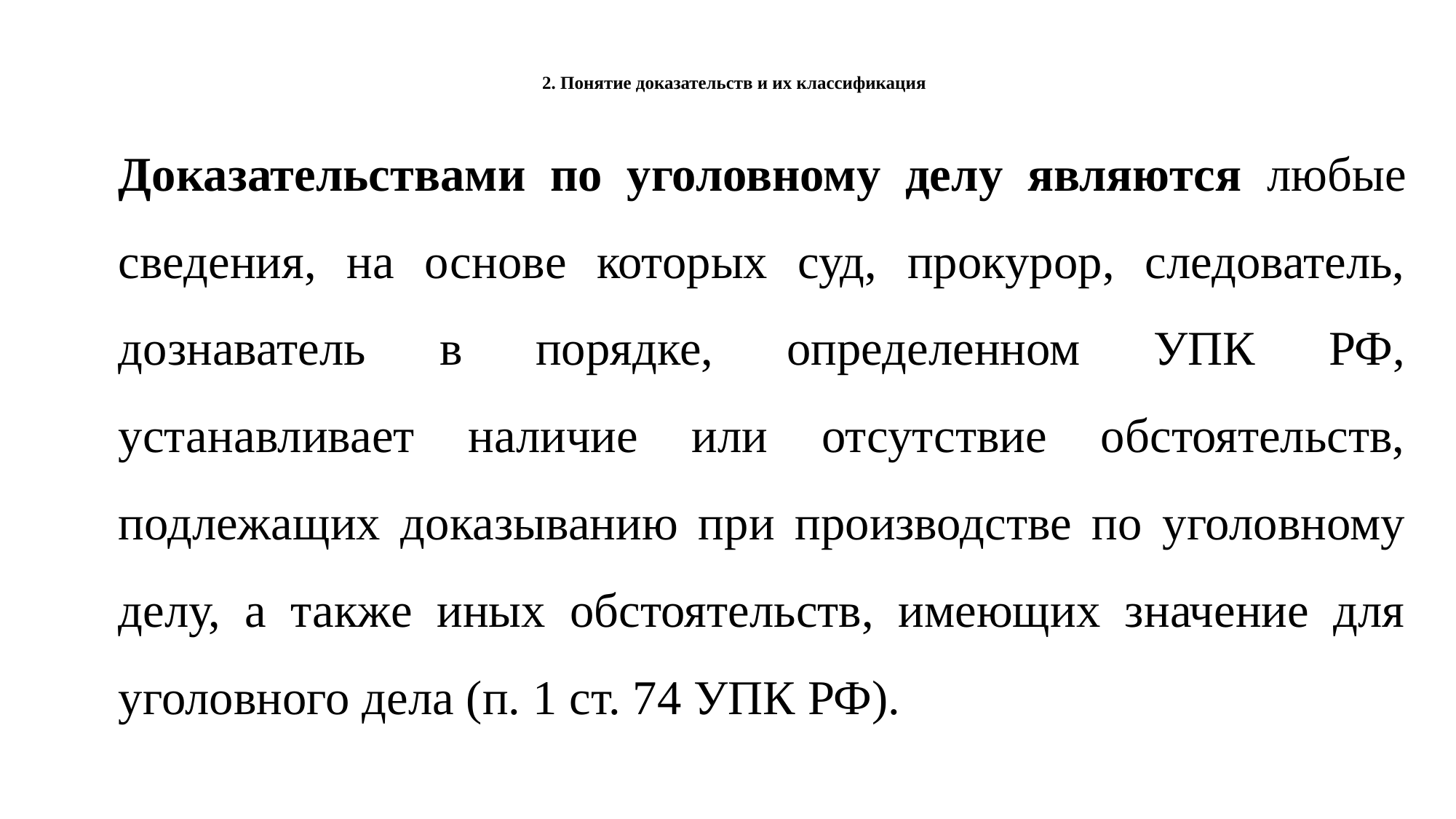

# 2. Понятие доказательств и их классификация
Доказательствами по уголовному делу являются любые сведения, на основе которых суд, прокурор, следователь, дознаватель в порядке, определенном УПК РФ, устанавливает наличие или отсутствие обстоятельств, подлежащих доказыванию при производстве по уголовному делу, а также иных обстоятельств, имеющих значение для уголовного дела (п. 1 ст. 74 УПК РФ).